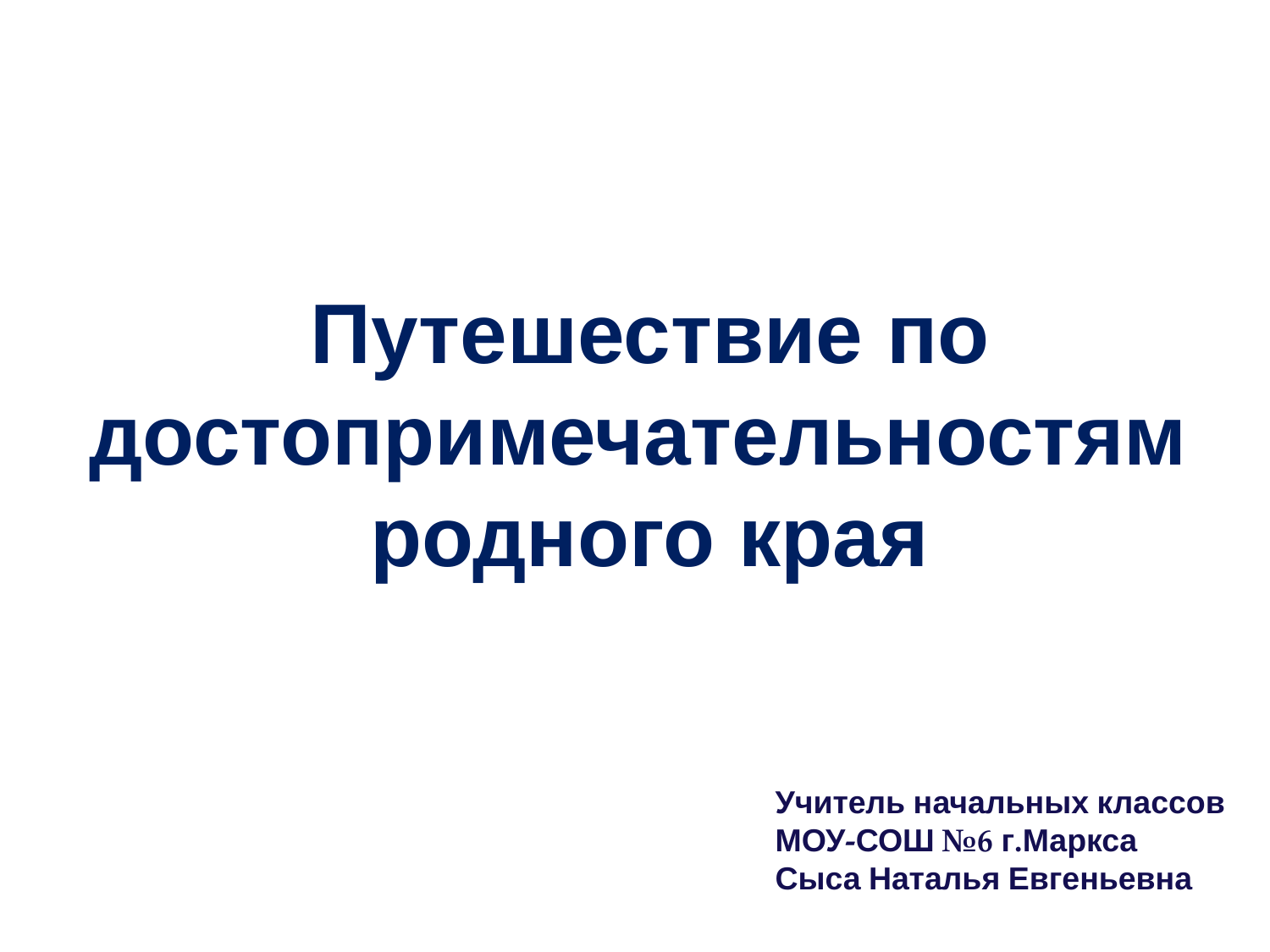

# Путешествие по достопримечательностям родного края
Учитель начальных классов
МОУ-СОШ №6 г.Маркса
Сыса Наталья Евгеньевна